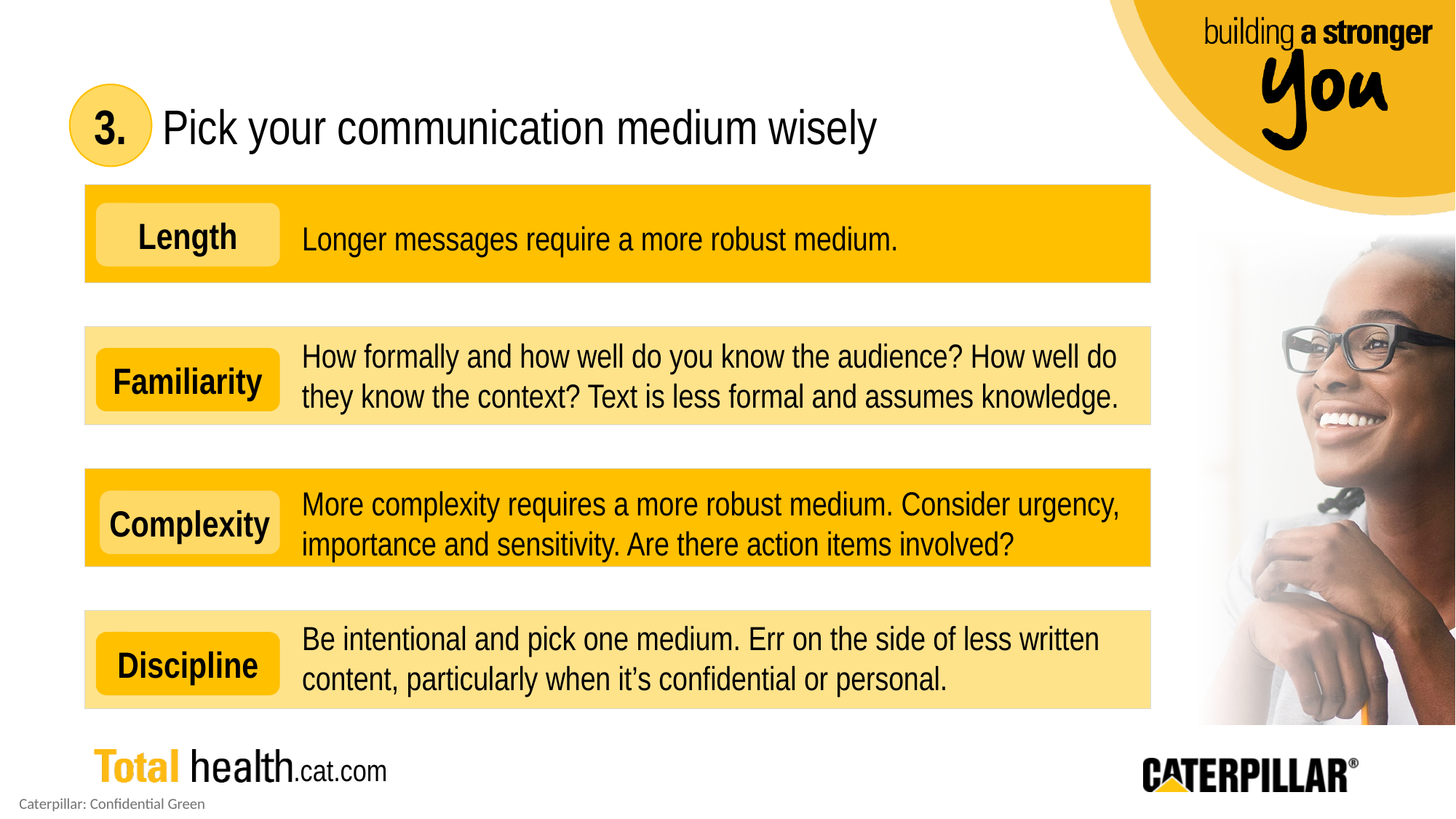

3.
Pick your communication medium wisely

Length
Longer messages require a more robust medium.

How formally and how well do you know the audience? How well do they know the context? Text is less formal and assumes knowledge.
Familiarity

More complexity requires a more robust medium. Consider urgency, importance and sensitivity. Are there action items involved?
Complexity

Be intentional and pick one medium. Err on the side of less written content, particularly when it’s confidential or personal.
Discipline